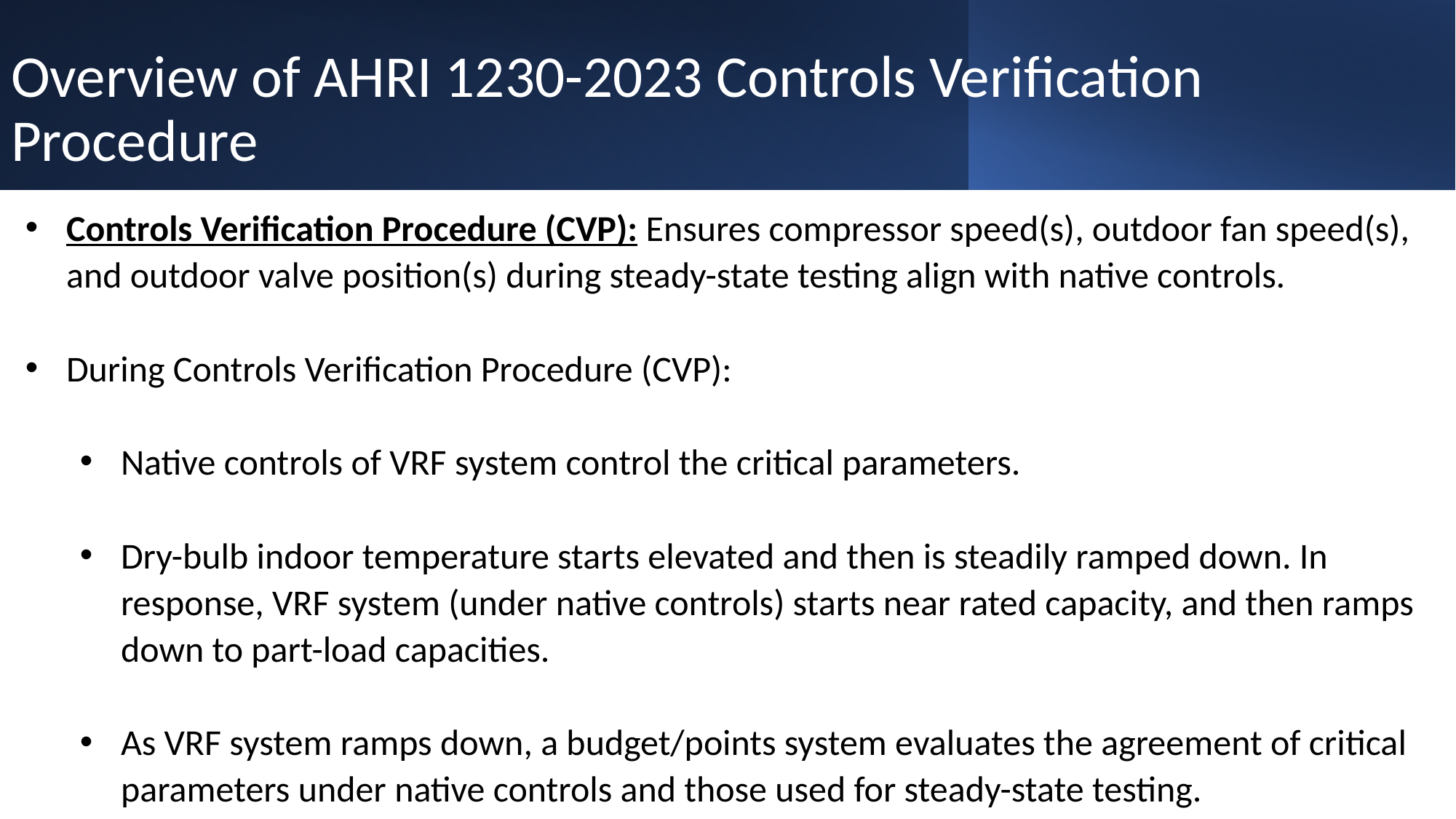

# Overview of AHRI 1230-2023 Controls Verification Procedure
Controls Verification Procedure (CVP): Ensures compressor speed(s), outdoor fan speed(s), and outdoor valve position(s) during steady-state testing align with native controls.

During Controls Verification Procedure (CVP):

Native controls of VRF system control the critical parameters.

Dry-bulb indoor temperature starts elevated and then is steadily ramped down. In response, VRF system (under native controls) starts near rated capacity, and then ramps down to part-load capacities.

As VRF system ramps down, a budget/points system evaluates the agreement of critical parameters under native controls and those used for steady-state testing.